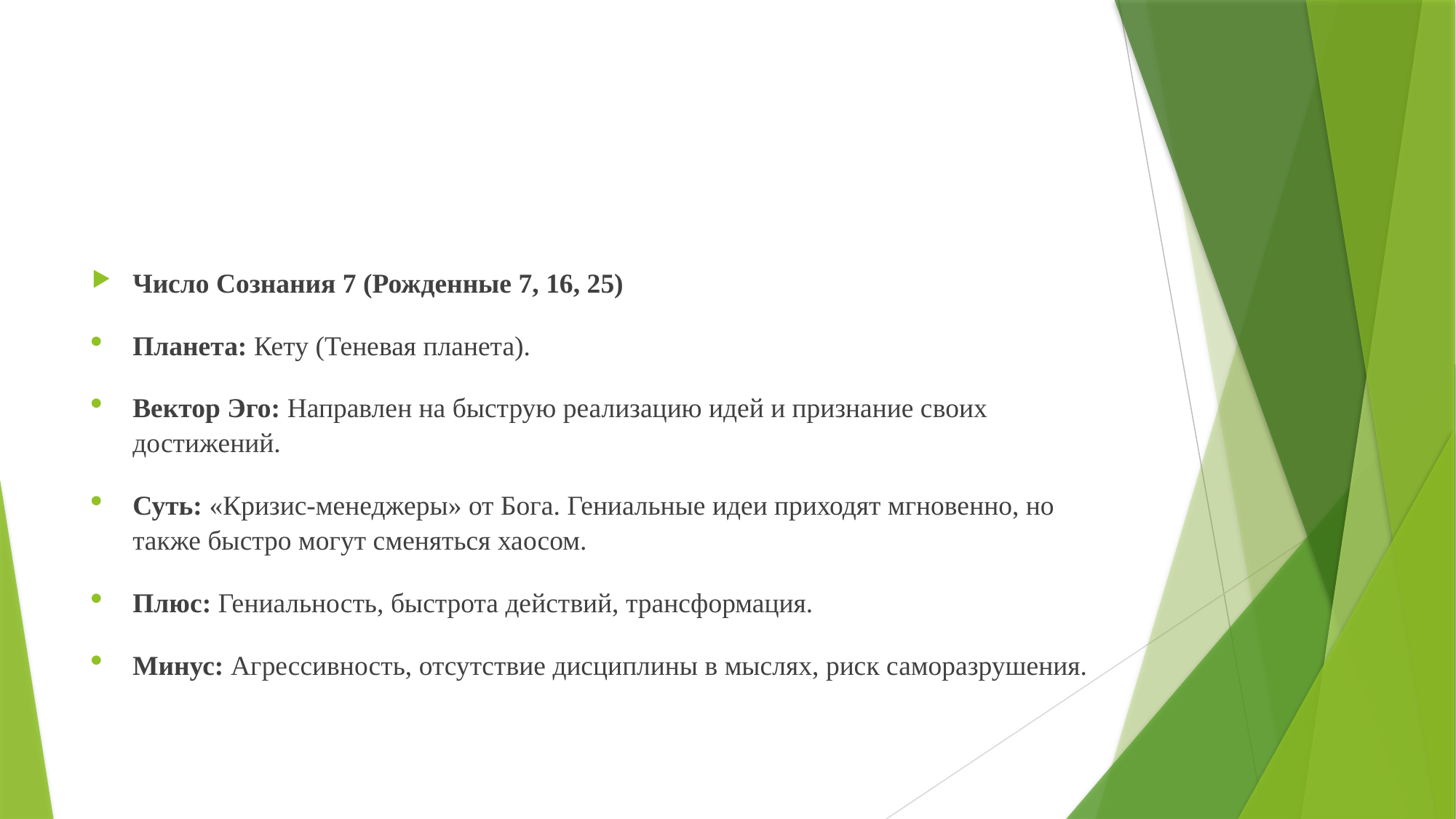

#
Число Сознания 7 (Рожденные 7, 16, 25)
Планета: Кету (Теневая планета).
Вектор Эго: Направлен на быструю реализацию идей и признание своих достижений.
Суть: «Кризис-менеджеры» от Бога. Гениальные идеи приходят мгновенно, но также быстро могут сменяться хаосом.
Плюс: Гениальность, быстрота действий, трансформация.
Минус: Агрессивность, отсутствие дисциплины в мыслях, риск саморазрушения.